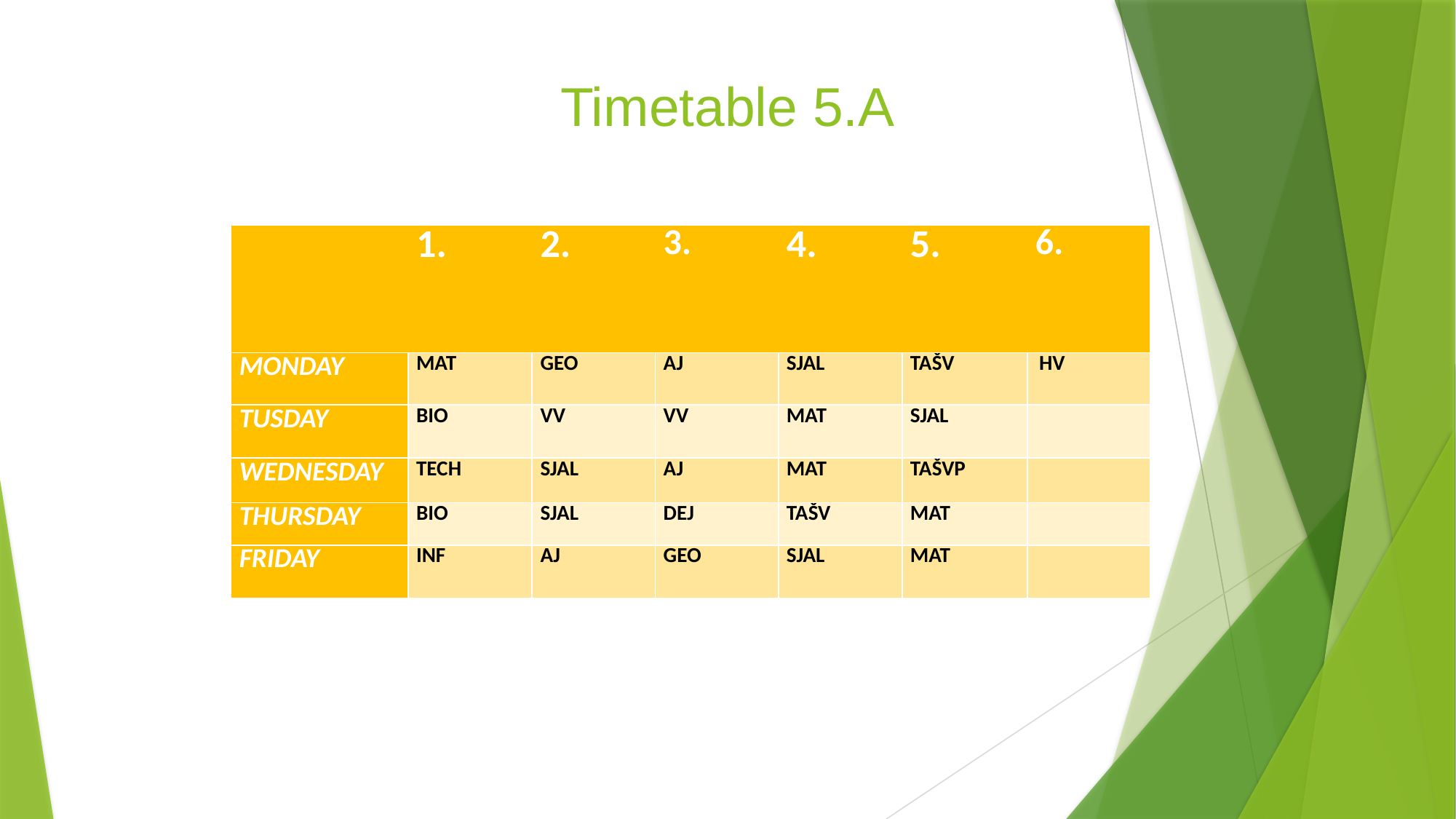

# Timetable 5.A
|  | 1. | 2. | 3. | 4. | 5. | 6. |
| --- | --- | --- | --- | --- | --- | --- |
| MONDAY | MAT | GEO | AJ | SJAL | TAŠV | HV |
| TUSDAY | BIO | VV | VV | MAT | SJAL |  |
| WEDNESDAY | TECH | SJAL | AJ | MAT | TAŠVP |  |
| THURSDAY | BIO | SJAL | DEJ | TAŠV | MAT |  |
| FRIDAY | INF | AJ | GEO | SJAL | MAT |  |